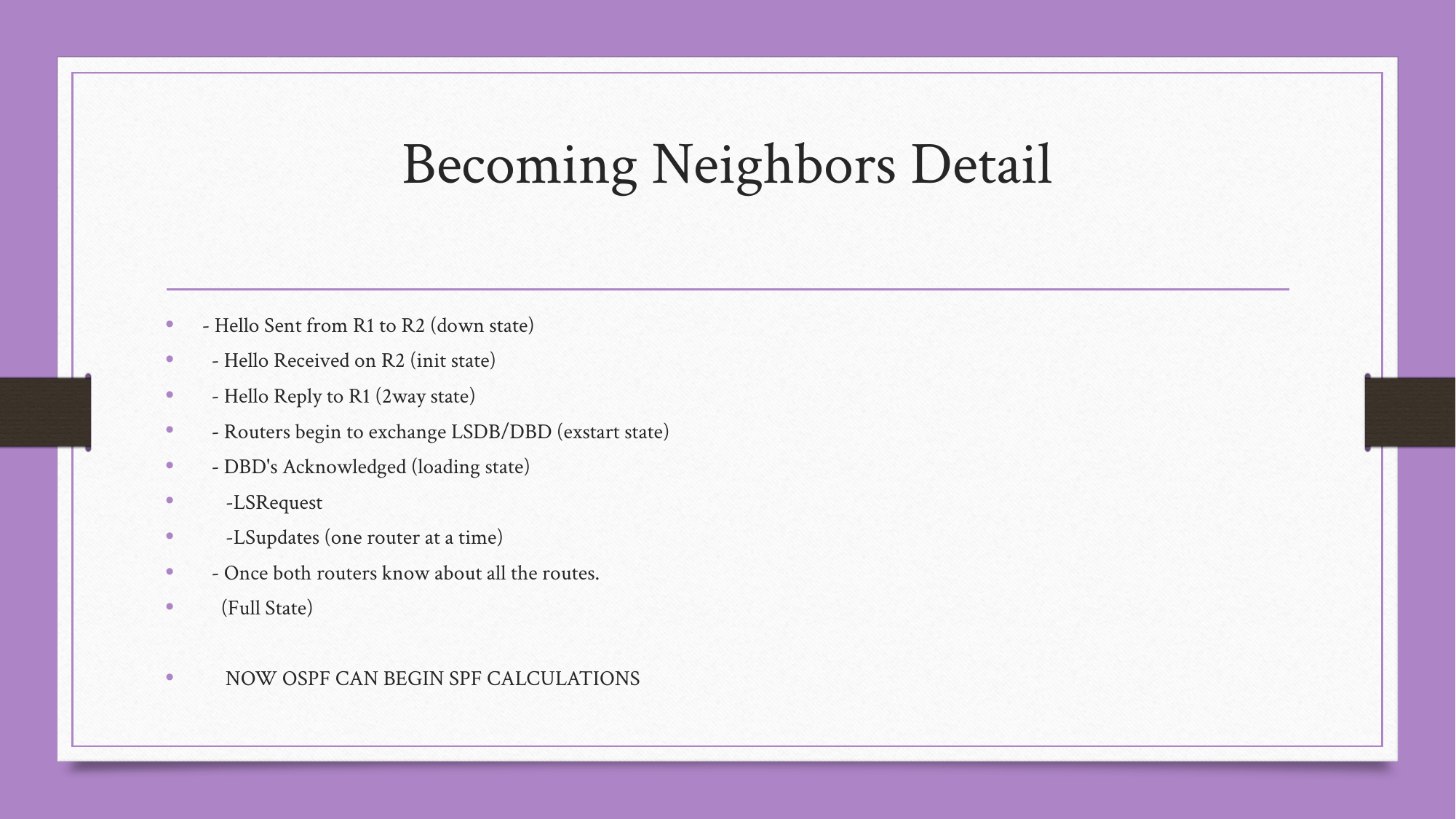

# Becoming Neighbors Detail
- Hello Sent from R1 to R2 (down state)
  - Hello Received on R2 (init state)
  - Hello Reply to R1 (2way state)
  - Routers begin to exchange LSDB/DBD (exstart state)
  - DBD's Acknowledged (loading state)
     -LSRequest
     -LSupdates (one router at a time)
  - Once both routers know about all the routes.
    (Full State)

     NOW OSPF CAN BEGIN SPF CALCULATIONS